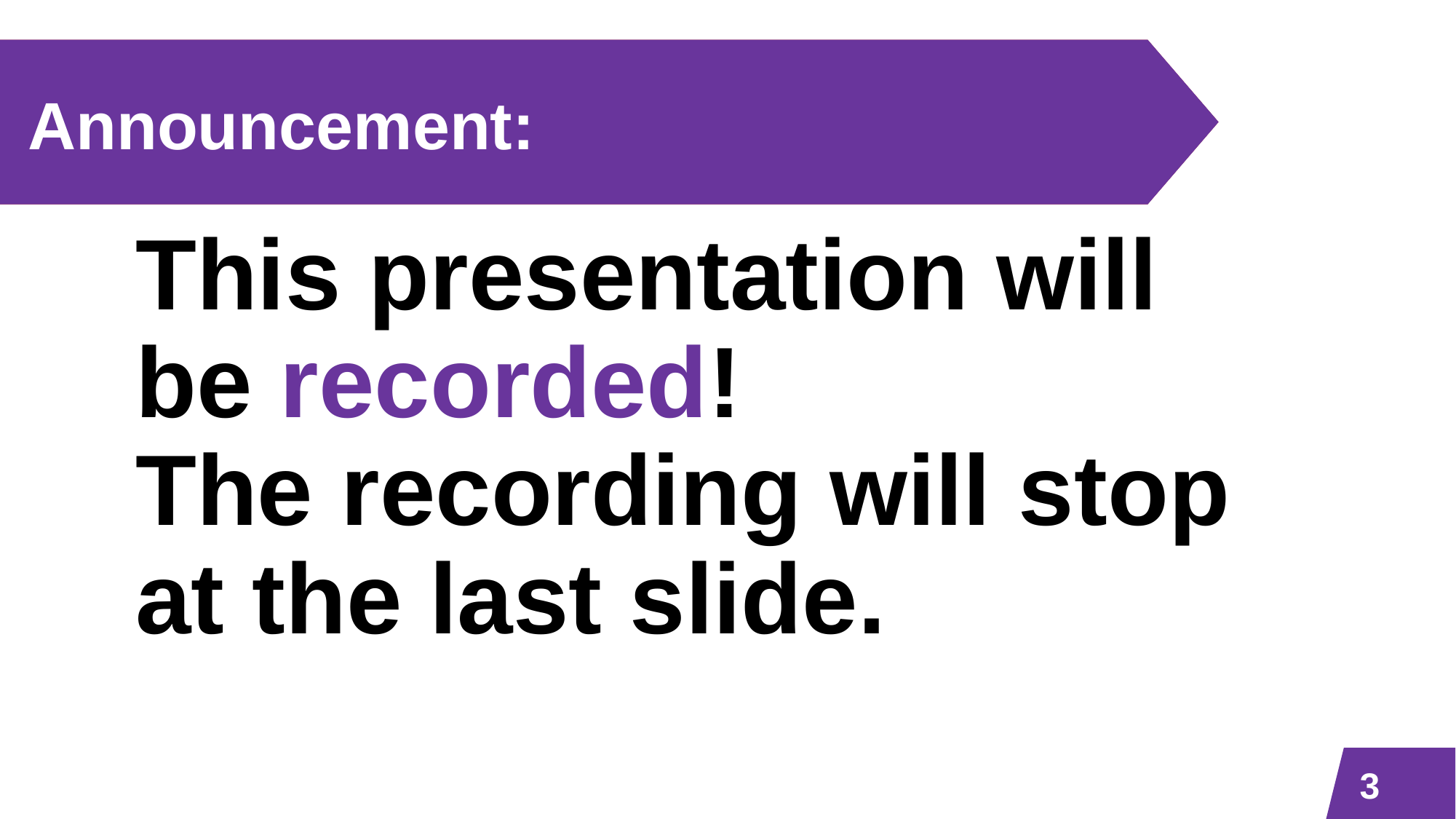

# Announcement:
This presentation will be recorded! The recording will stop at the last slide.​